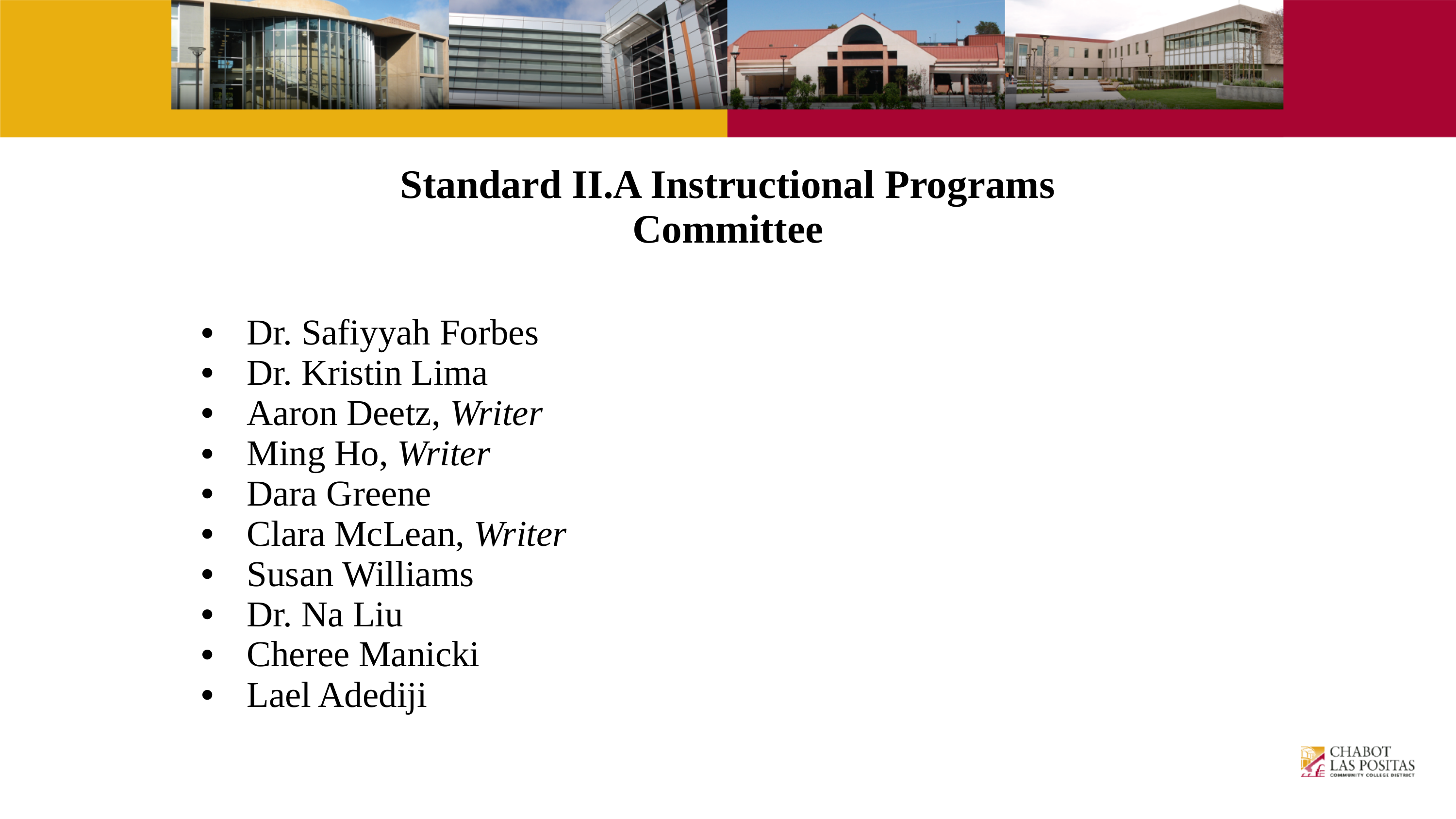

# Standard II.A Instructional Programs
Committee
Dr. Safiyyah Forbes
Dr. Kristin Lima
Aaron Deetz, Writer
Ming Ho, Writer
Dara Greene
Clara McLean, Writer
Susan Williams
Dr. Na Liu
Cheree Manicki
Lael Adediji